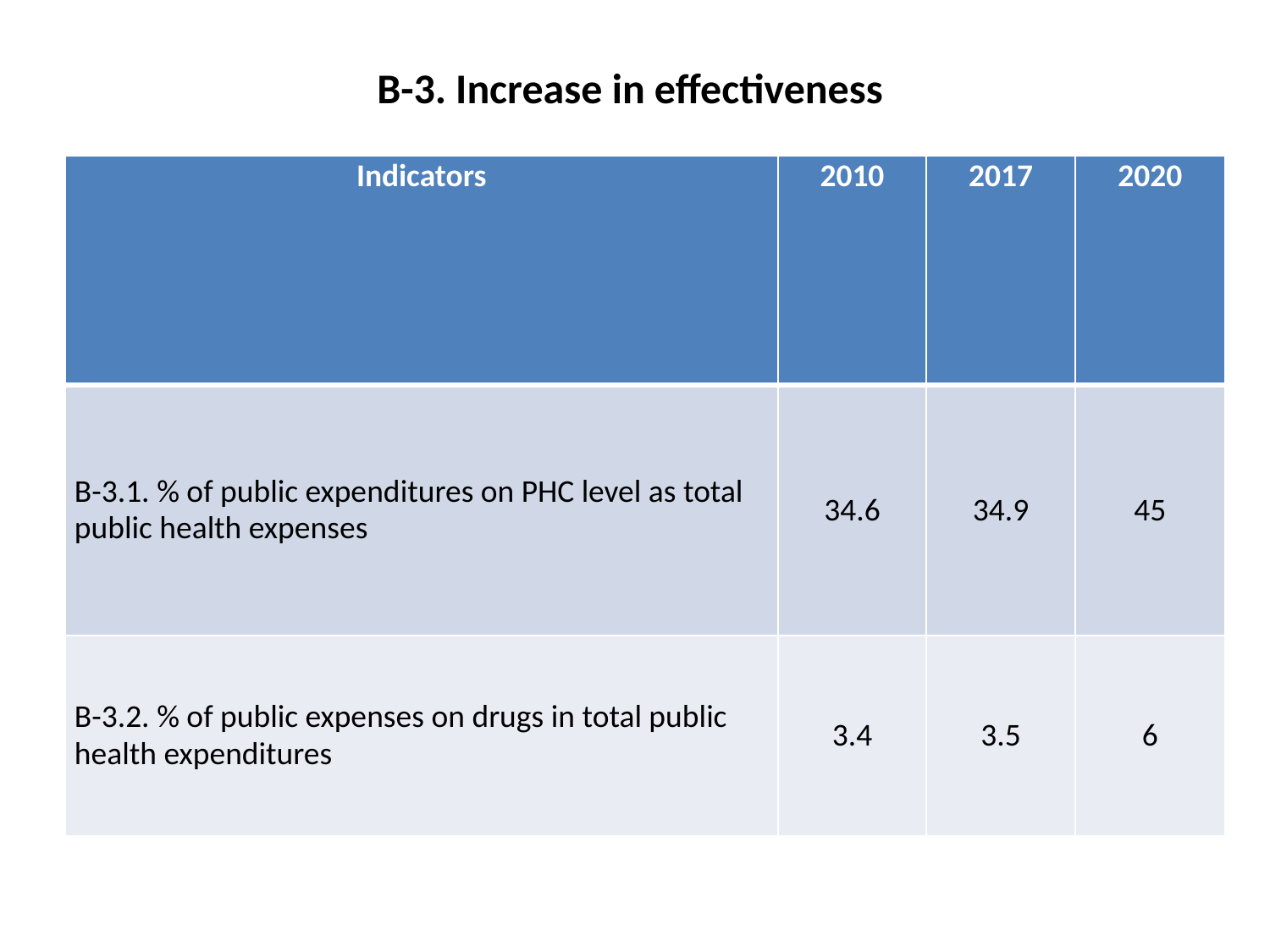

# В-3. Increase in effectiveness
| Indicators | 2010 | 2017 | 2020 |
| --- | --- | --- | --- |
| В-3.1. % of public expenditures on PHC level as total public health expenses | 34.6 | 34.9 | 45 |
| В-3.2. % of public expenses on drugs in total public health expenditures | 3.4 | 3.5 | 6 |